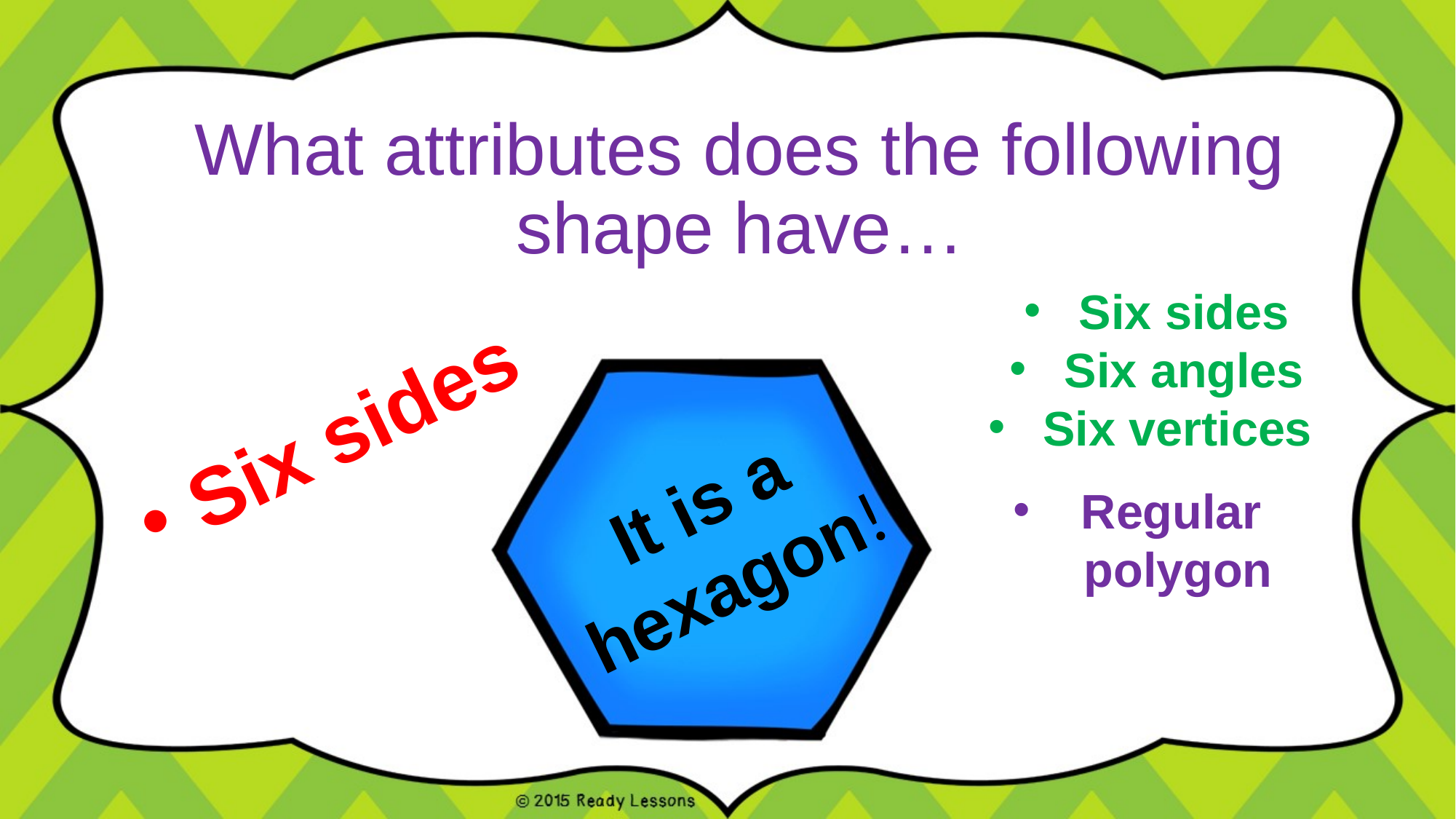

# What attributes does the following shape have…
Six sides
Six angles
Six vertices
Six sides
It is a hexagon!
Regular  polygon